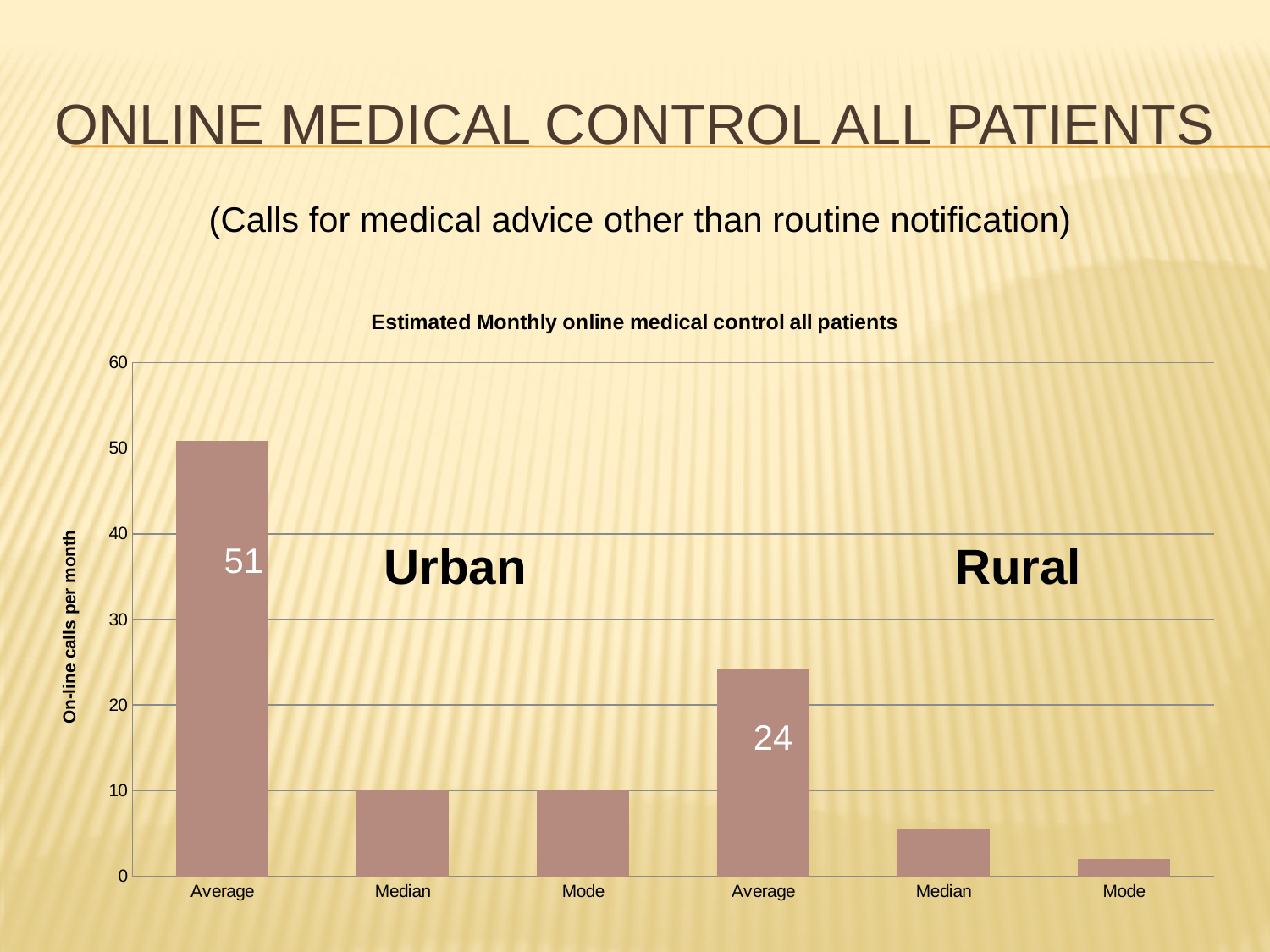

# Online Medical Control ALL PATIENTS
(Calls for medical advice other than routine notification)

### Chart: Estimated Monthly online medical control all patients

| Category | On-Line All |
|---|---|
| Average | 50.8214285714285 |
| Median | 10.0 |
| Mode | 10.0 |
| Average | 24.2 |
| Median | 5.5 |
| Mode | 2.0 |
Urban
Rural
24